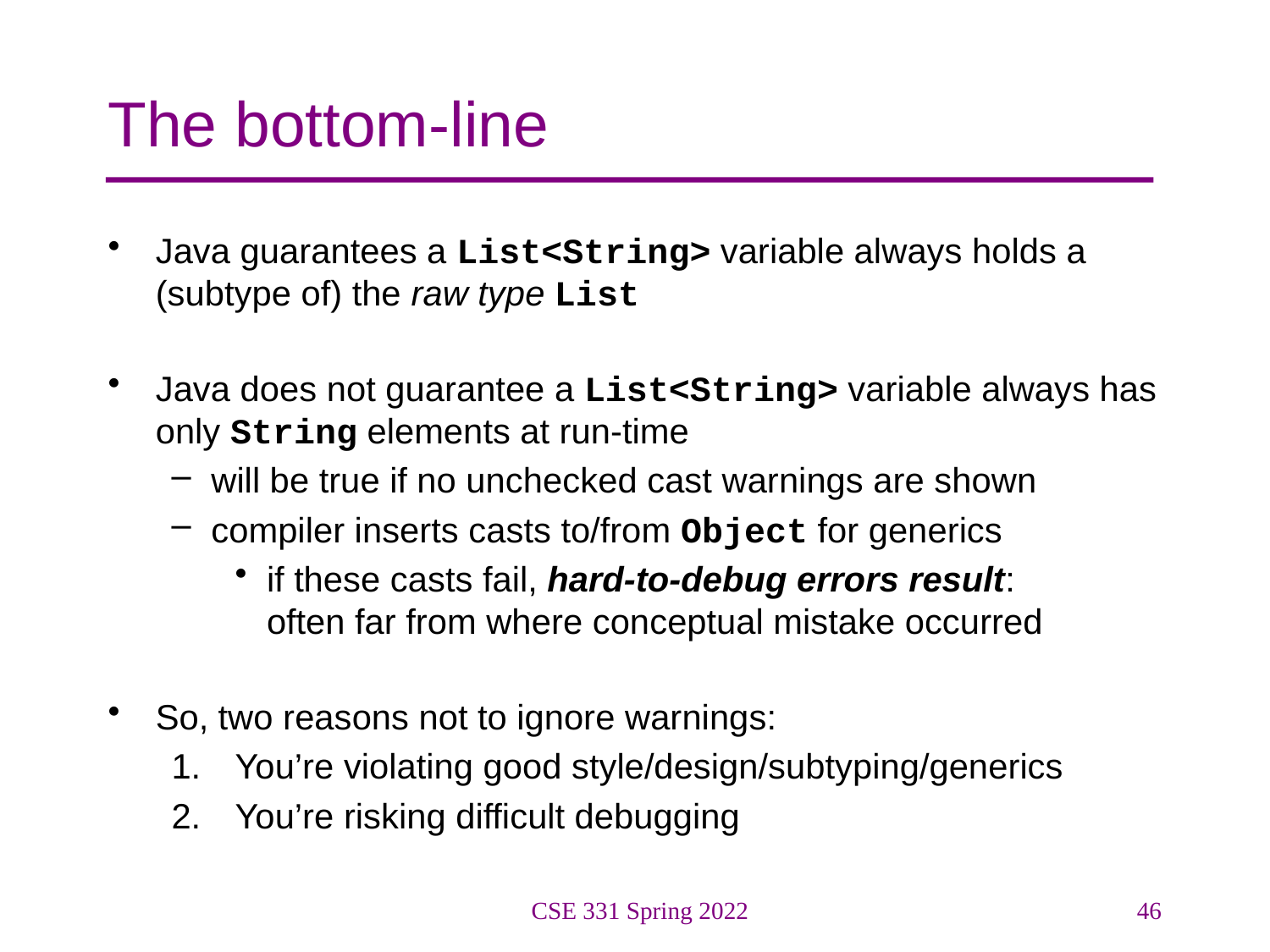

# The bottom-line
Java guarantees a List<String> variable always holds a (subtype of) the raw type List

Java does not guarantee a List<String> variable always has only String elements at run-time
will be true if no unchecked cast warnings are shown
compiler inserts casts to/from Object for generics
if these casts fail, hard-to-debug errors result:
often far from where conceptual mistake occurred

So, two reasons not to ignore warnings:
You’re violating good style/design/subtyping/generics
You’re risking difficult debugging
CSE 331 Spring 2022

46